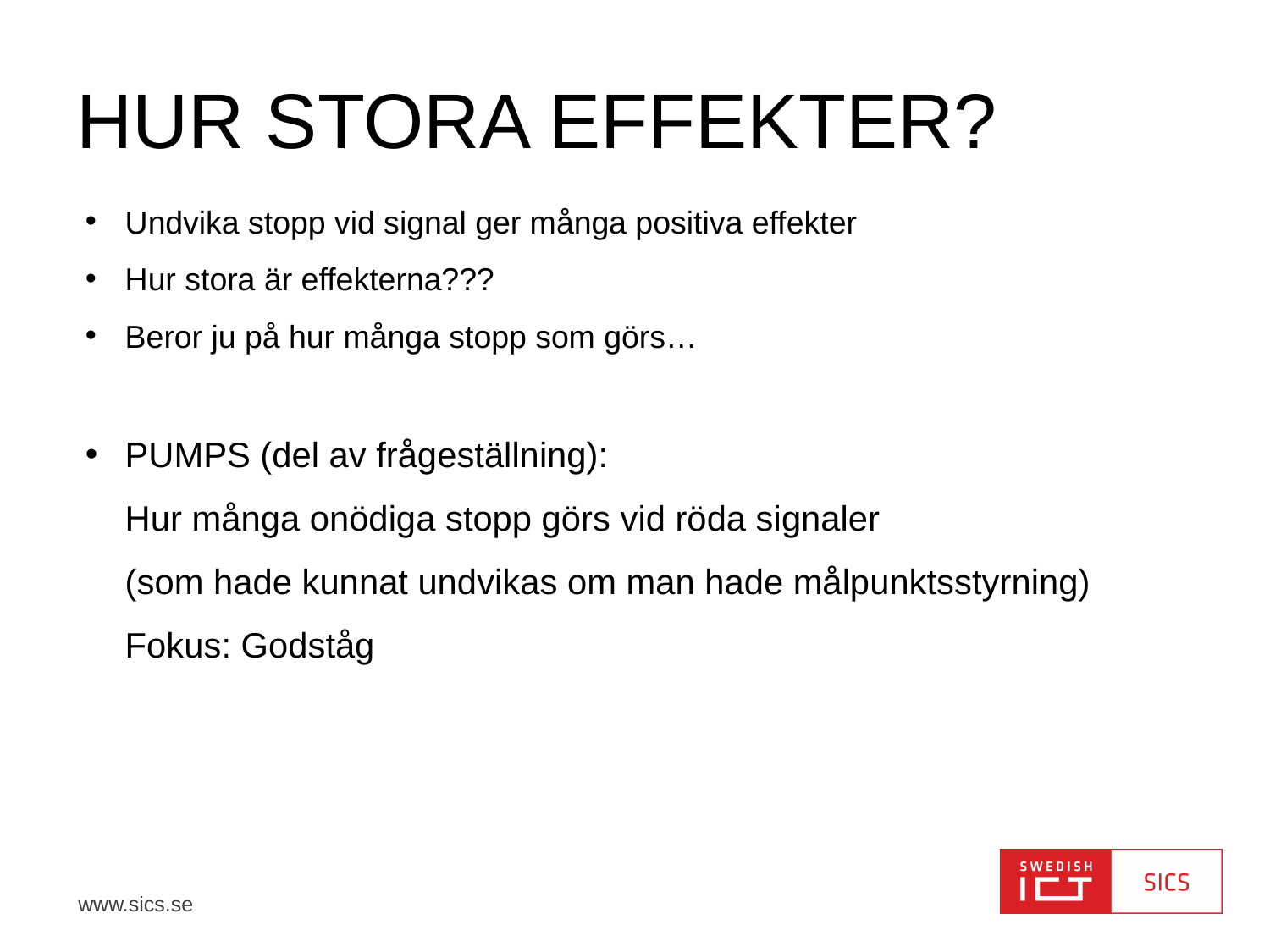

# HUR STORA effekter?
Undvika stopp vid signal ger många positiva effekter
Hur stora är effekterna???
Beror ju på hur många stopp som görs…

PUMPS (del av frågeställning):
Hur många onödiga stopp görs vid röda signaler
(som hade kunnat undvikas om man hade målpunktsstyrning)
Fokus: Godståg